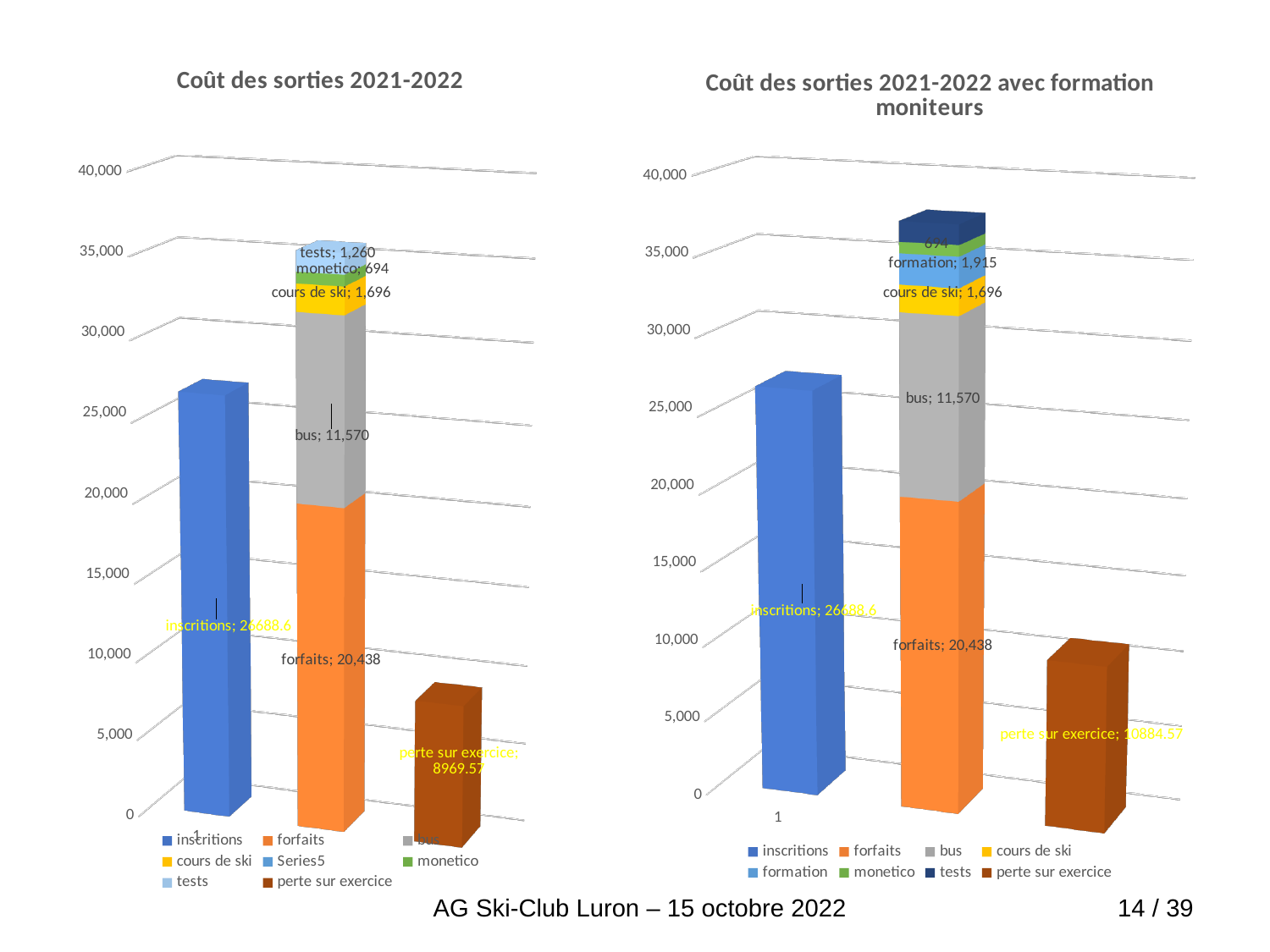

[unsupported chart]

[unsupported chart]

AG Ski-Club Luron – 15 octobre 2022
14 / 39